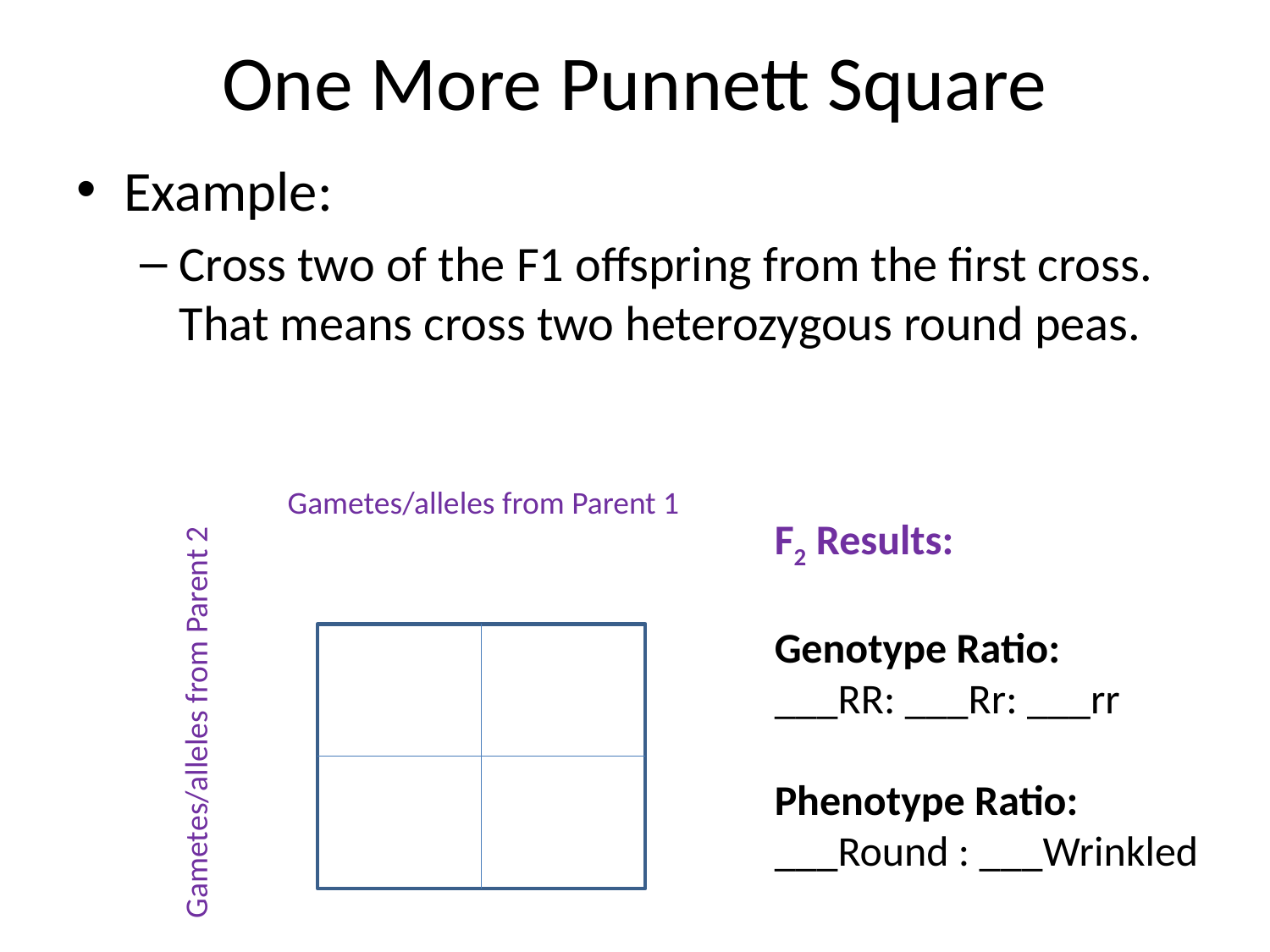

# One More Punnett Square
Example:
Cross two of the F1 offspring from the first cross.  That means cross two heterozygous round peas.
Gametes/alleles from Parent 1
F2 Results:

Genotype Ratio:
___RR: ___Rr: ___rr

Phenotype Ratio:
___Round : ___Wrinkled
Gametes/alleles from Parent 2